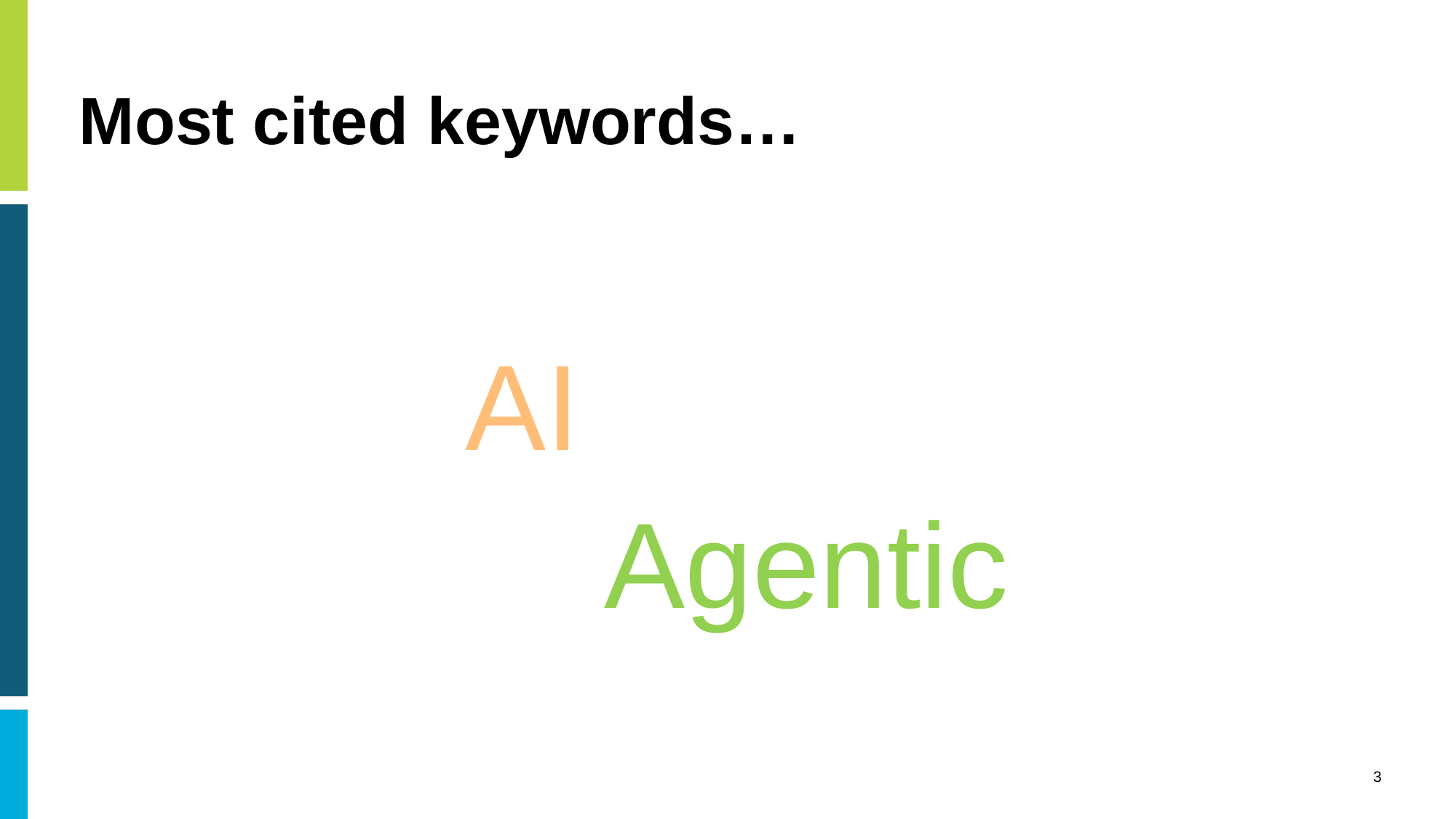

# Most cited keywords…
AI
Agentic
3